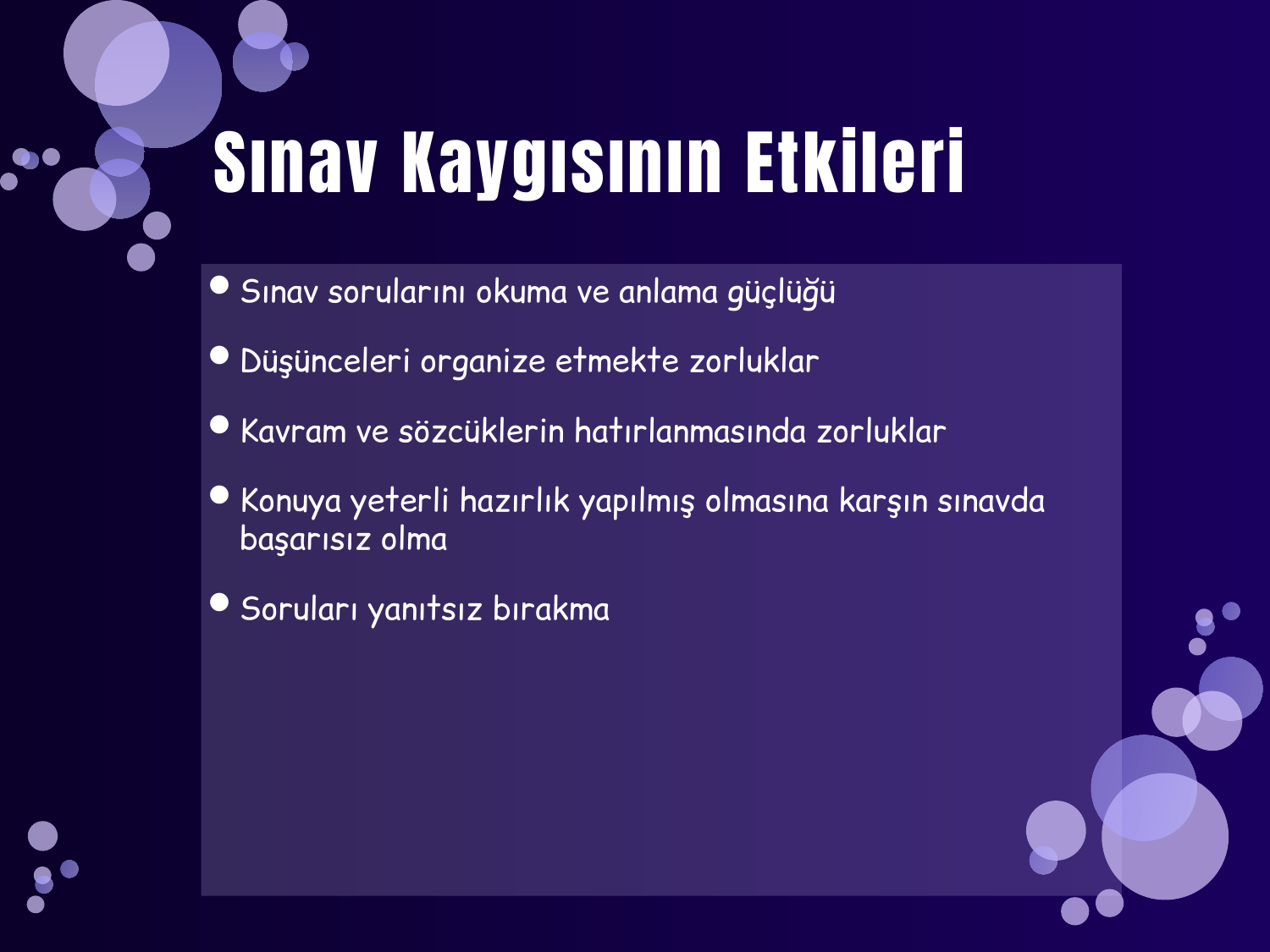

# Sınav Kaygısının Etkileri
Sınav sorularını okuma ve anlama güçlüğü
Düşünceleri organize etmekte zorluklar
Kavram ve sözcüklerin hatırlanmasında zorluklar
Konuya yeterli hazırlık yapılmış olmasına karşın sınavda başarısız olma
Soruları yanıtsız bırakma